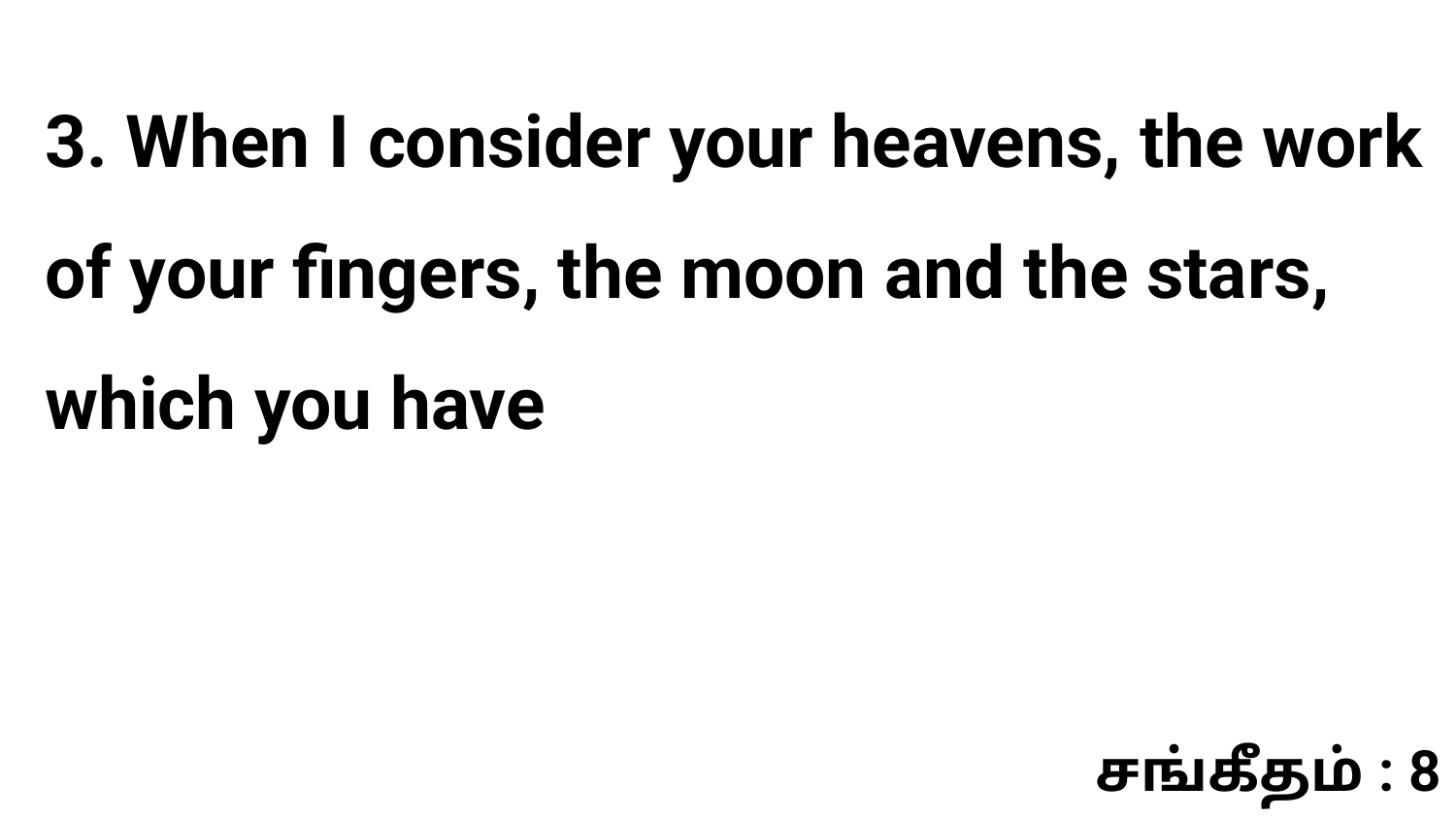

3. When I consider your heavens, the work of your fingers, the moon and the stars, which you have
சங்கீதம் : 8